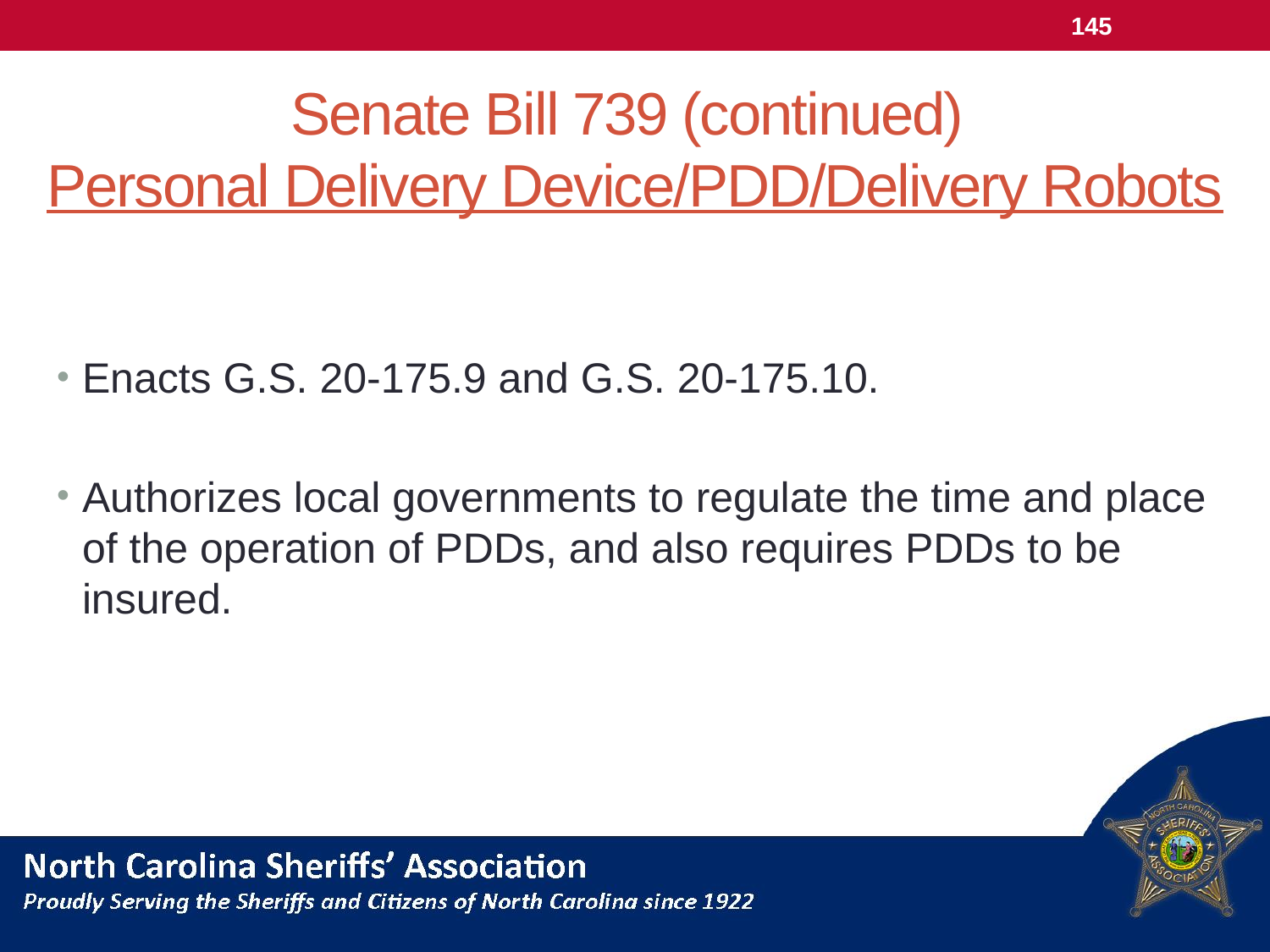

145
# Senate Bill 739 (continued) Personal Delivery Device/PDD/Delivery Robots

Enacts G.S. 20-175.9 and G.S. 20-175.10.

Authorizes local governments to regulate the time and place of the operation of PDDs, and also requires PDDs to be insured.